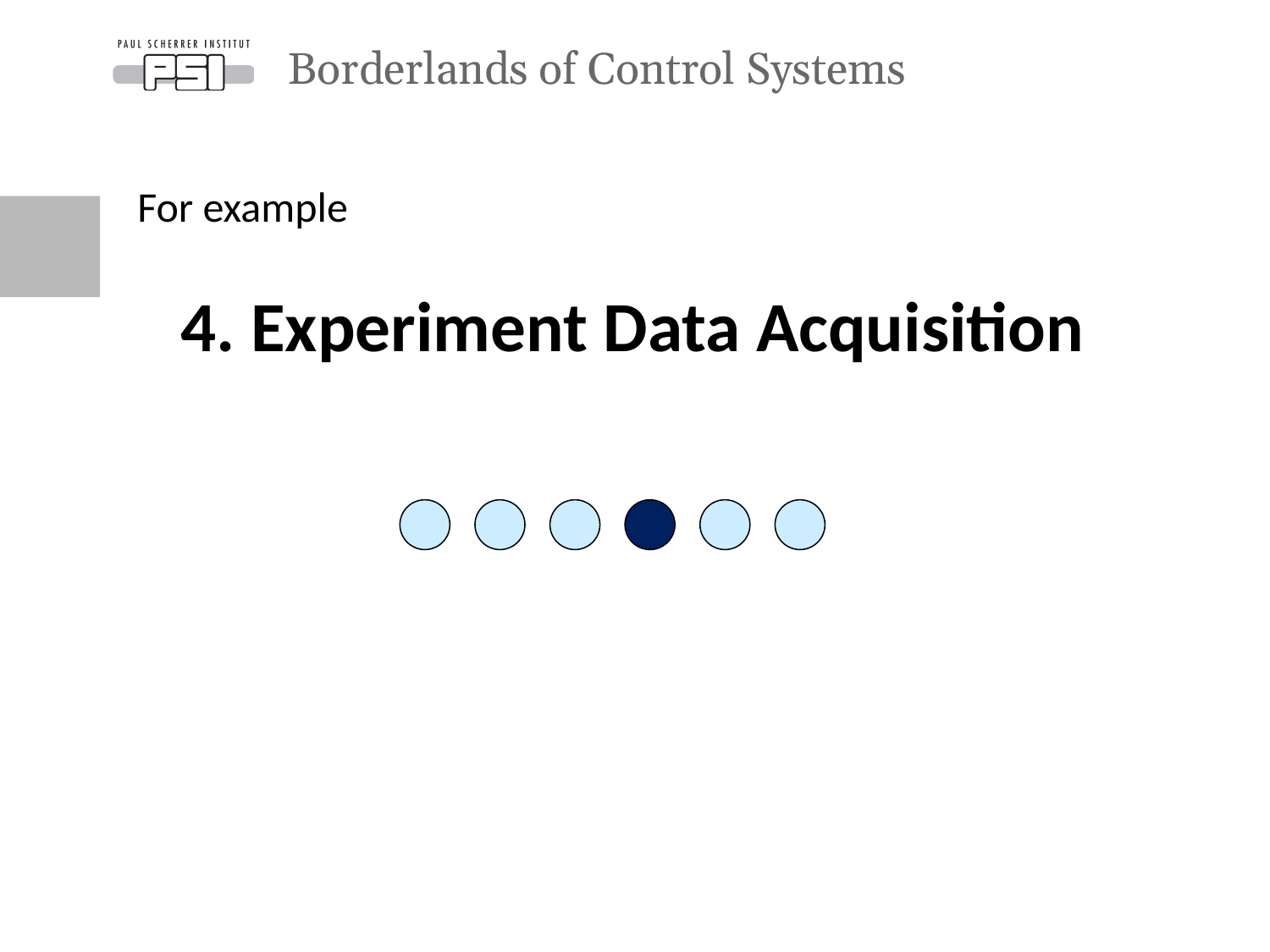

# Borderlands of Control Systems
For example

      4. Experiment Data Acquisition